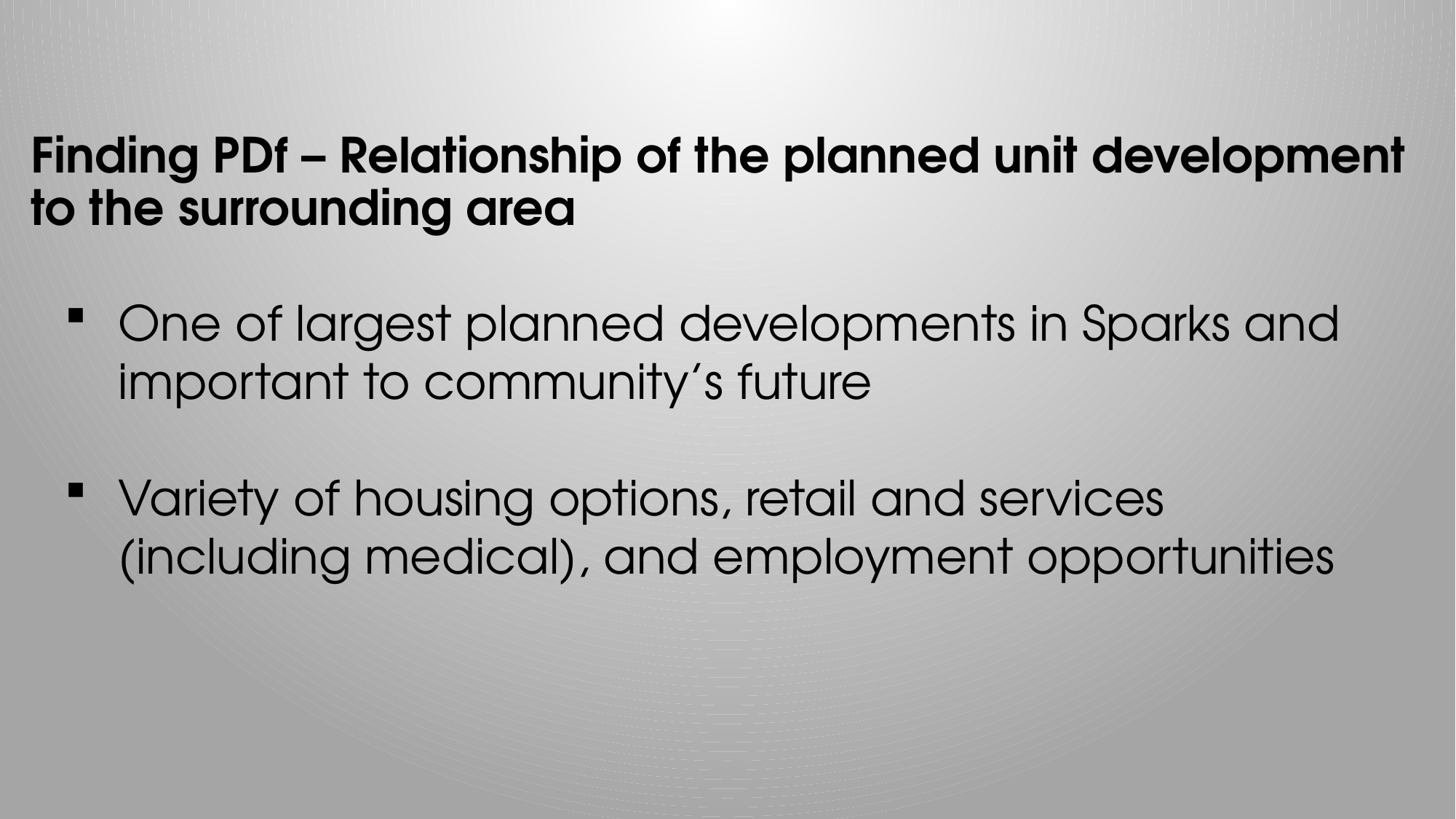

# Finding PDf – Relationship of the planned unit development to the surrounding area
One of largest planned developments in Sparks and important to community’s future

Variety of housing options, retail and services (including medical), and employment opportunities